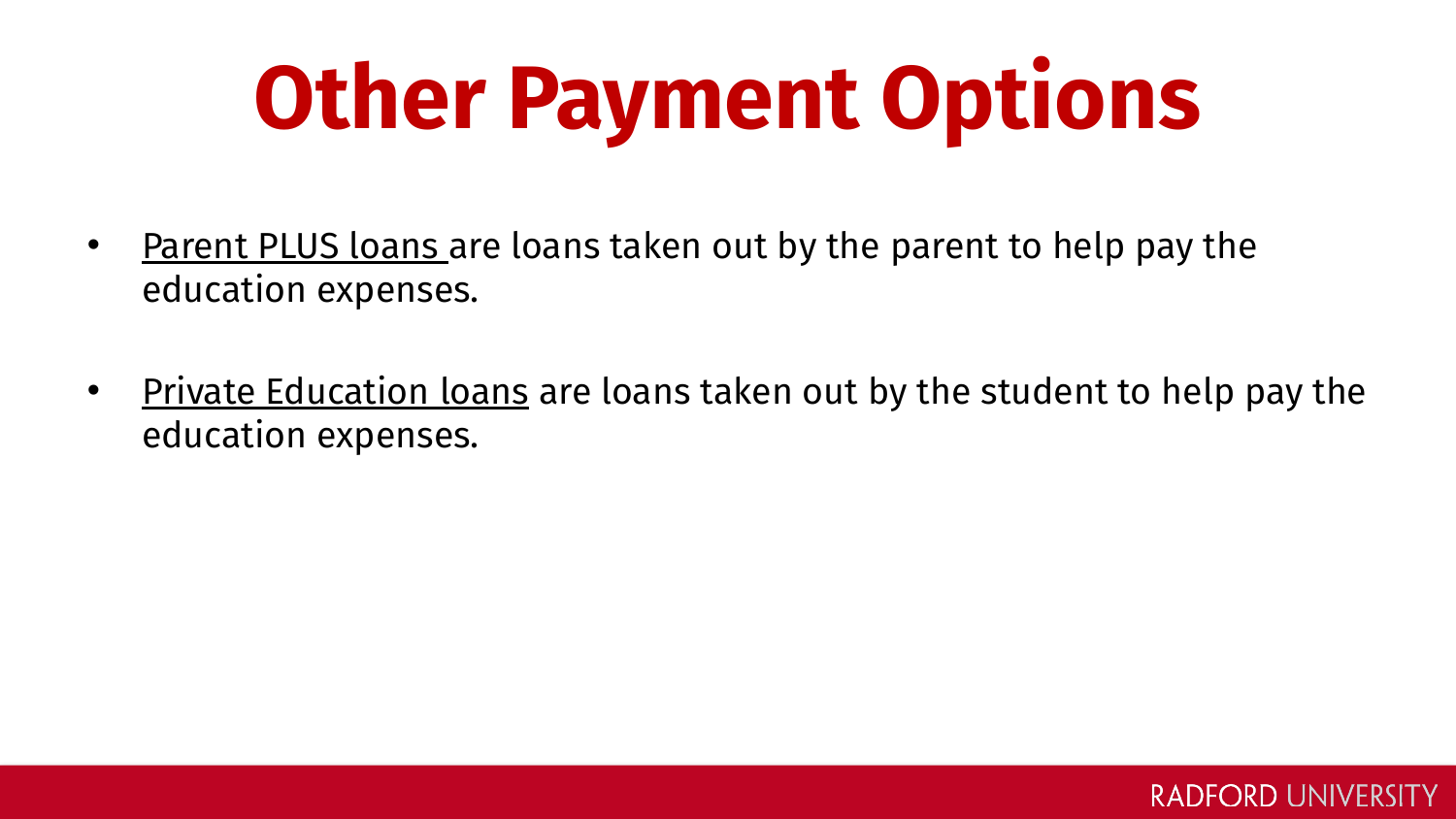

# Other Payment Options
Parent PLUS loans are loans taken out by the parent to help pay the education expenses.

Private Education loans are loans taken out by the student to help pay the education expenses.